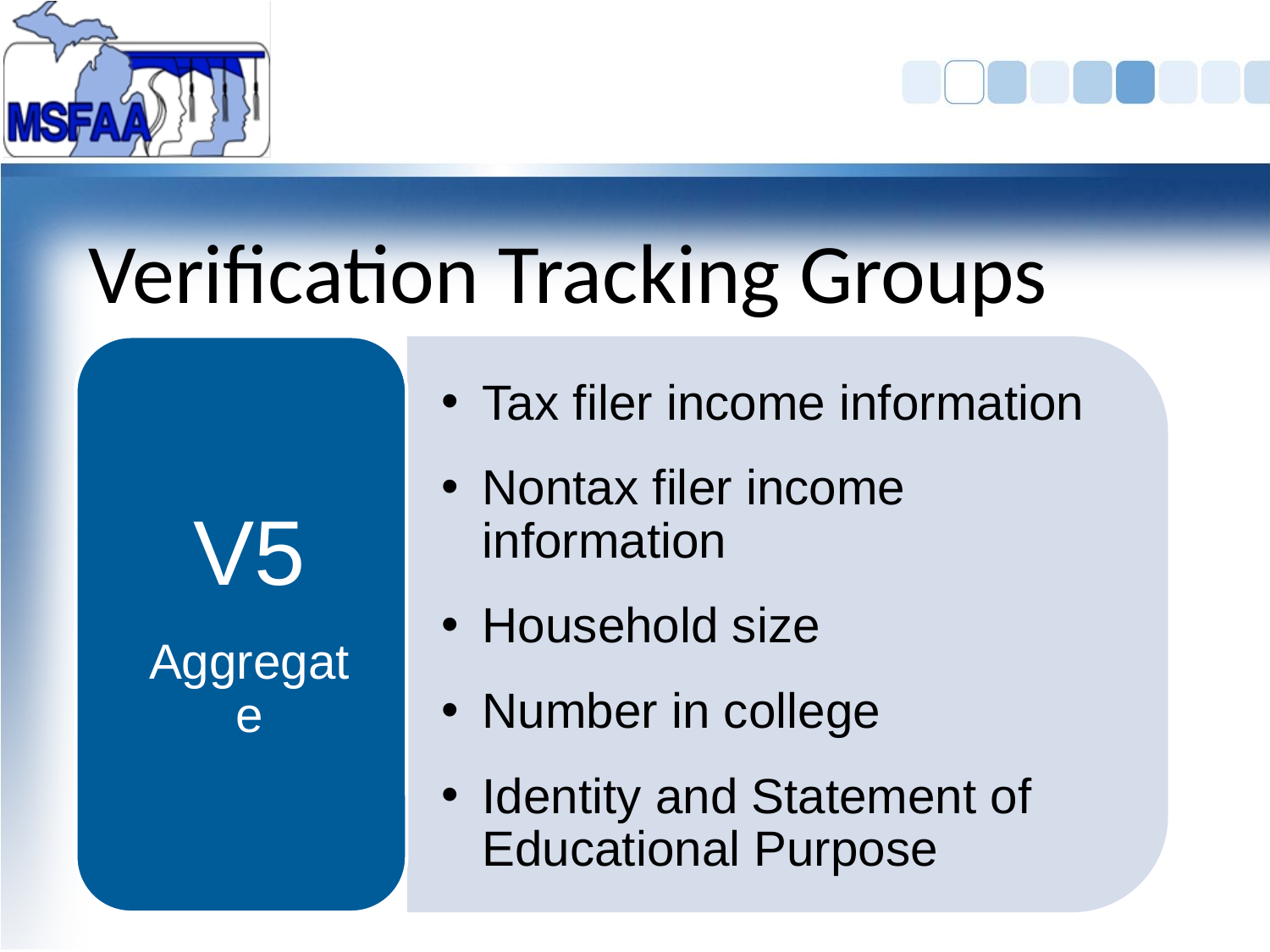

# Verification Tracking Groups

Tax filer income information
Nontax filer income information
Household size
Number in college
Identity and Statement of Educational Purpose

V5
Aggregate